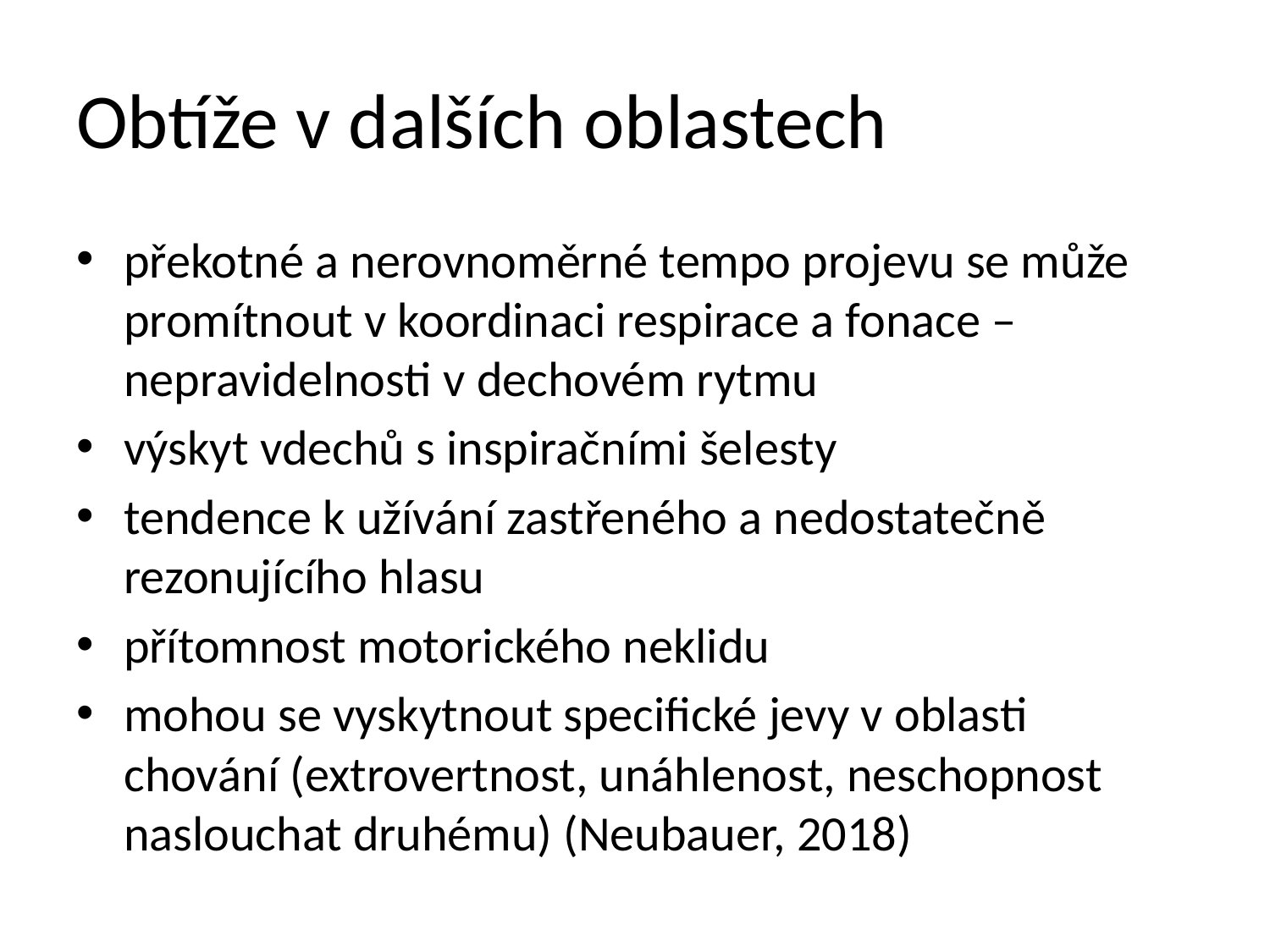

# Obtíže v dalších oblastech
překotné a nerovnoměrné tempo projevu se může promítnout v koordinaci respirace a fonace – nepravidelnosti v dechovém rytmu
výskyt vdechů s inspiračními šelesty
tendence k užívání zastřeného a nedostatečně rezonujícího hlasu
přítomnost motorického neklidu
mohou se vyskytnout specifické jevy v oblasti chování (extrovertnost, unáhlenost, neschopnost naslouchat druhému) (Neubauer, 2018)